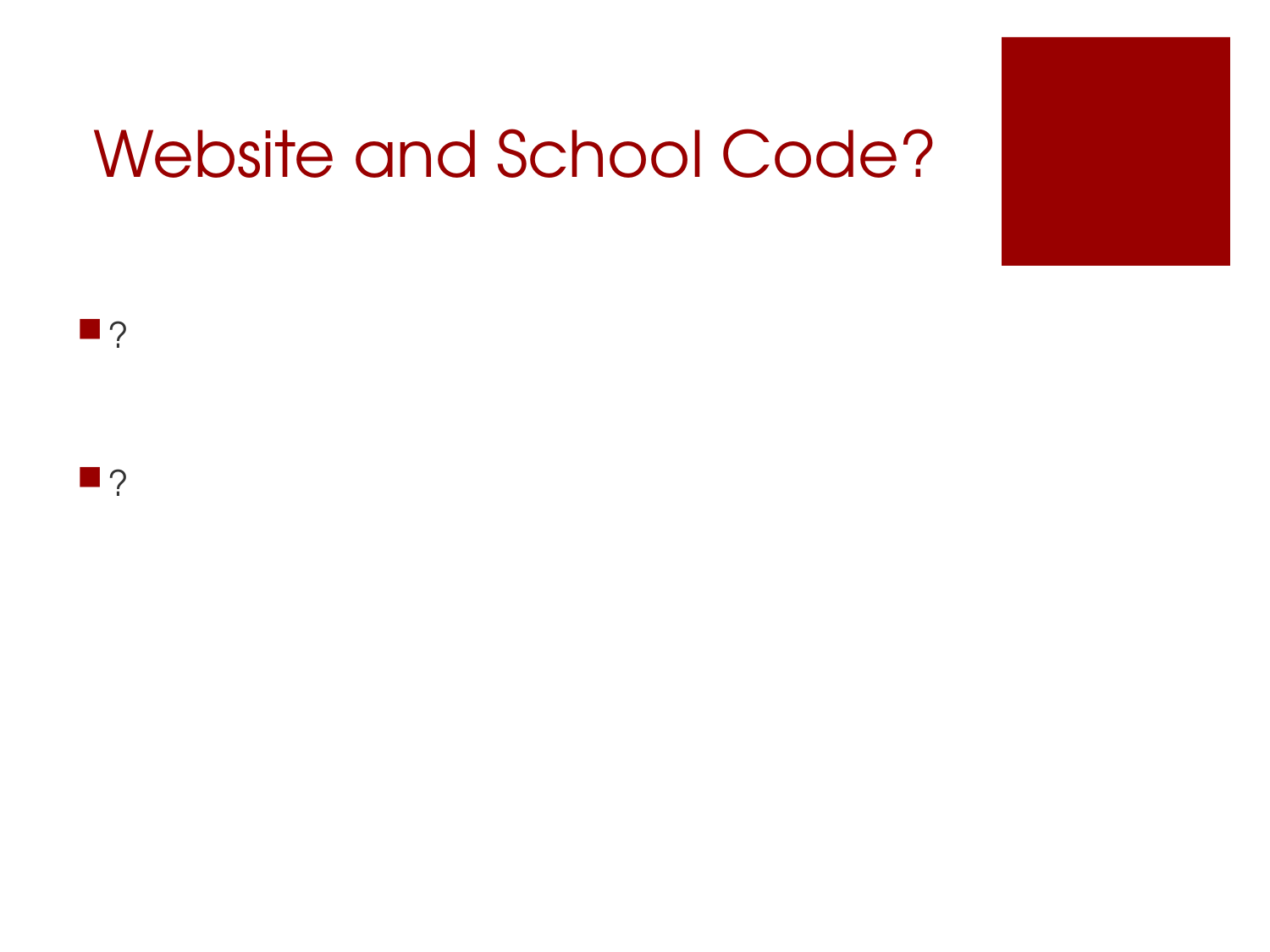

# Website and School Code?
?

?